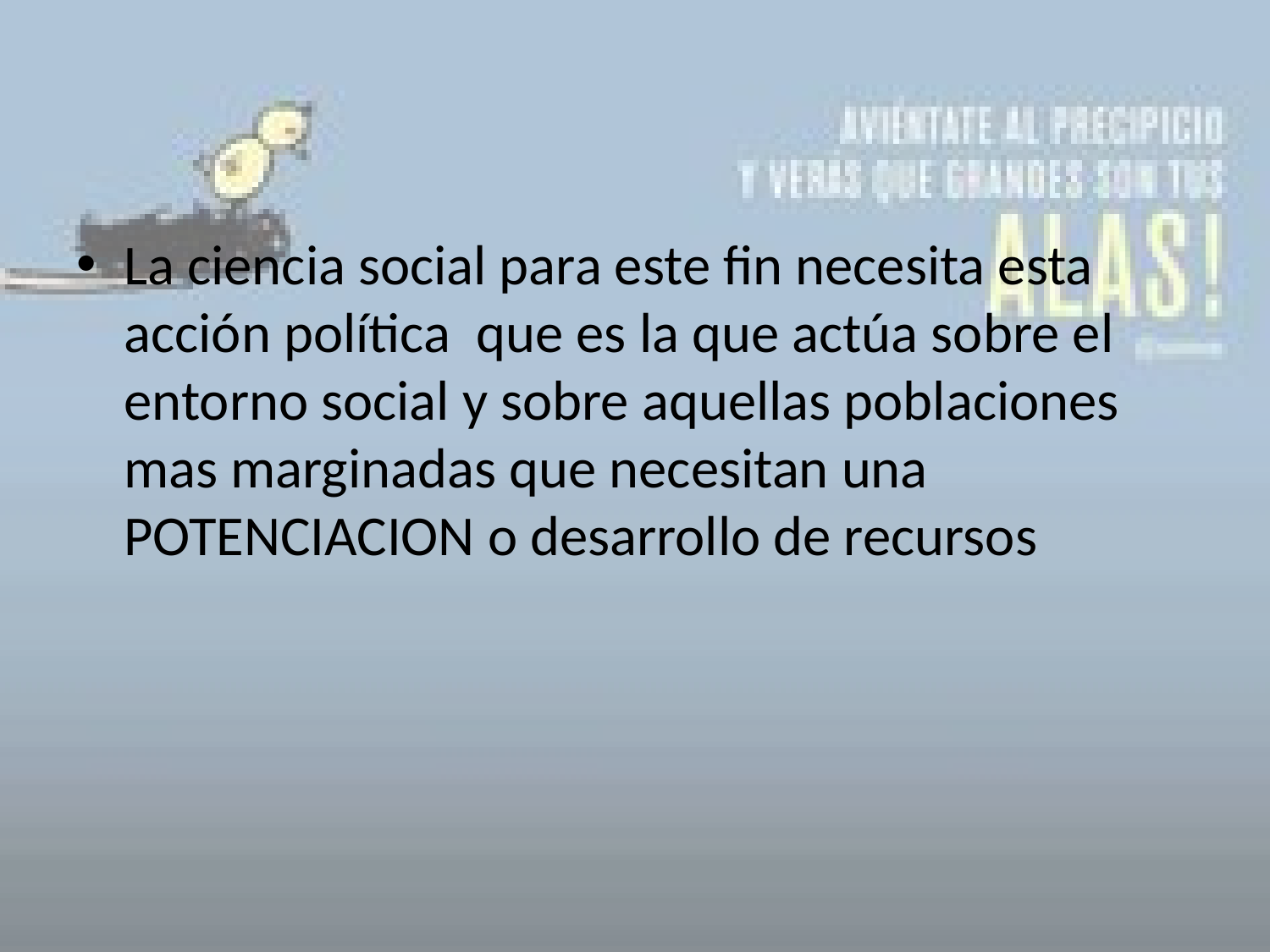

#
La ciencia social para este fin necesita esta acción política  que es la que actúa sobre el entorno social y sobre aquellas poblaciones mas marginadas que necesitan una POTENCIACION o desarrollo de recursos